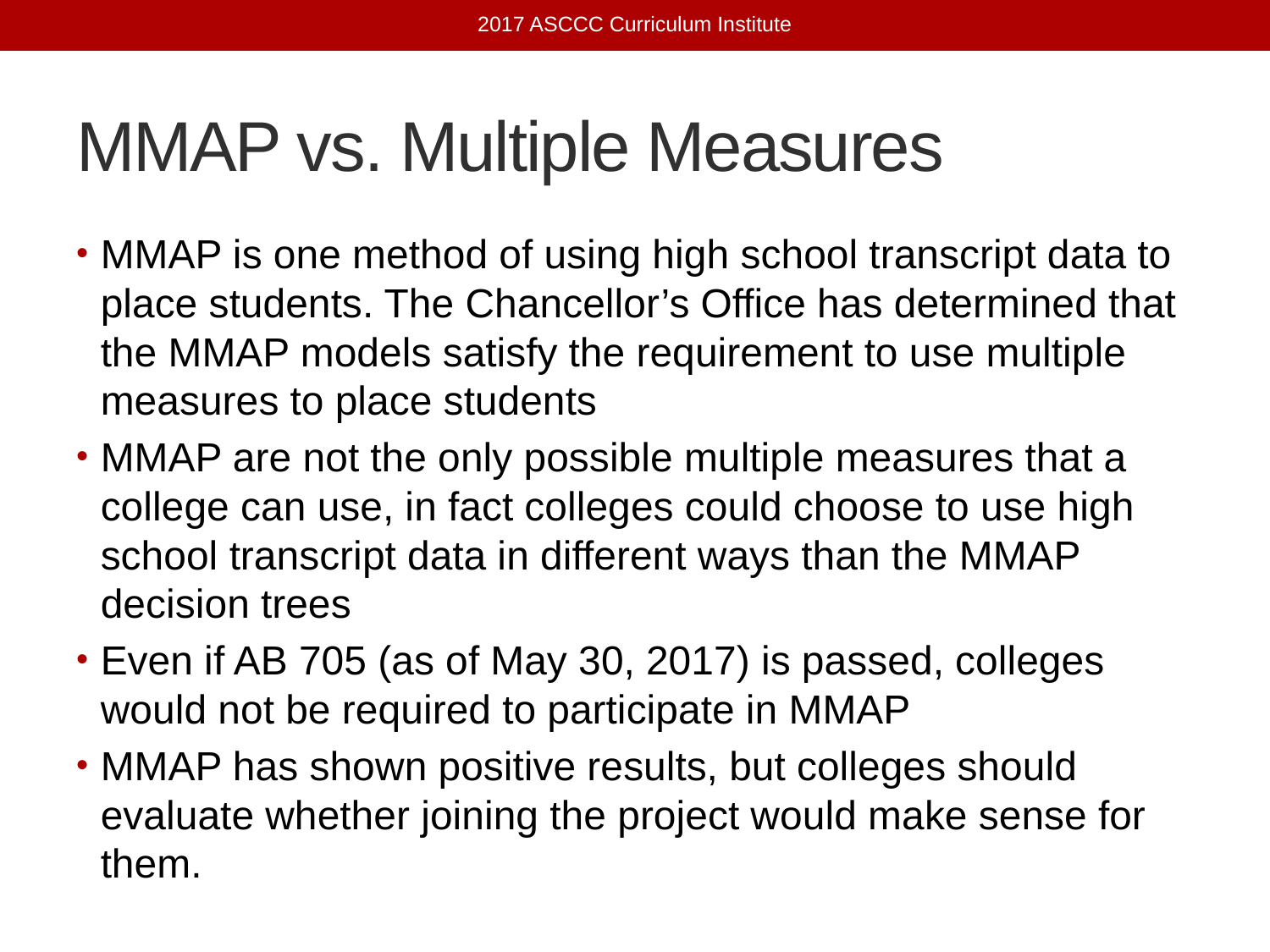

2017 ASCCC Curriculum Institute
# MMAP vs. Multiple Measures
MMAP is one method of using high school transcript data to place students. The Chancellor’s Office has determined that the MMAP models satisfy the requirement to use multiple measures to place students
MMAP are not the only possible multiple measures that a college can use, in fact colleges could choose to use high school transcript data in different ways than the MMAP decision trees
Even if AB 705 (as of May 30, 2017) is passed, colleges would not be required to participate in MMAP
MMAP has shown positive results, but colleges should evaluate whether joining the project would make sense for them.